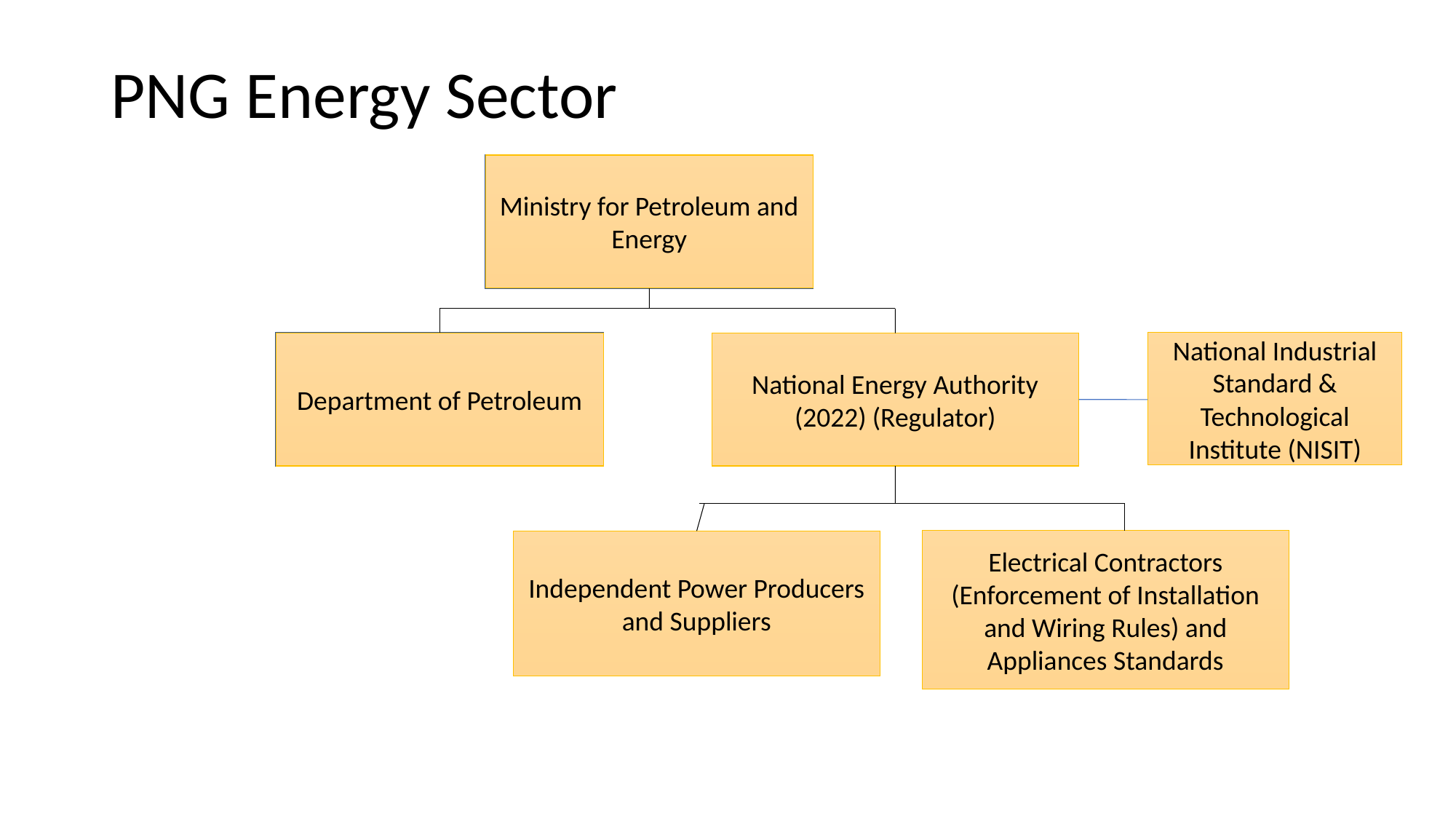

# PNG Energy Sector
Ministry for Petroleum and Energy
Ministry for Petroleum and Energy
National Industrial Standard & Technological Institute (NISIT)
Department of Petroleum
National Energy Authority (2022) (Regulator)
Department of Petroleum
Electrical Contractors (Enforcement of Installation and Wiring Rules) and Appliances Standards
Independent Power Producers and Suppliers